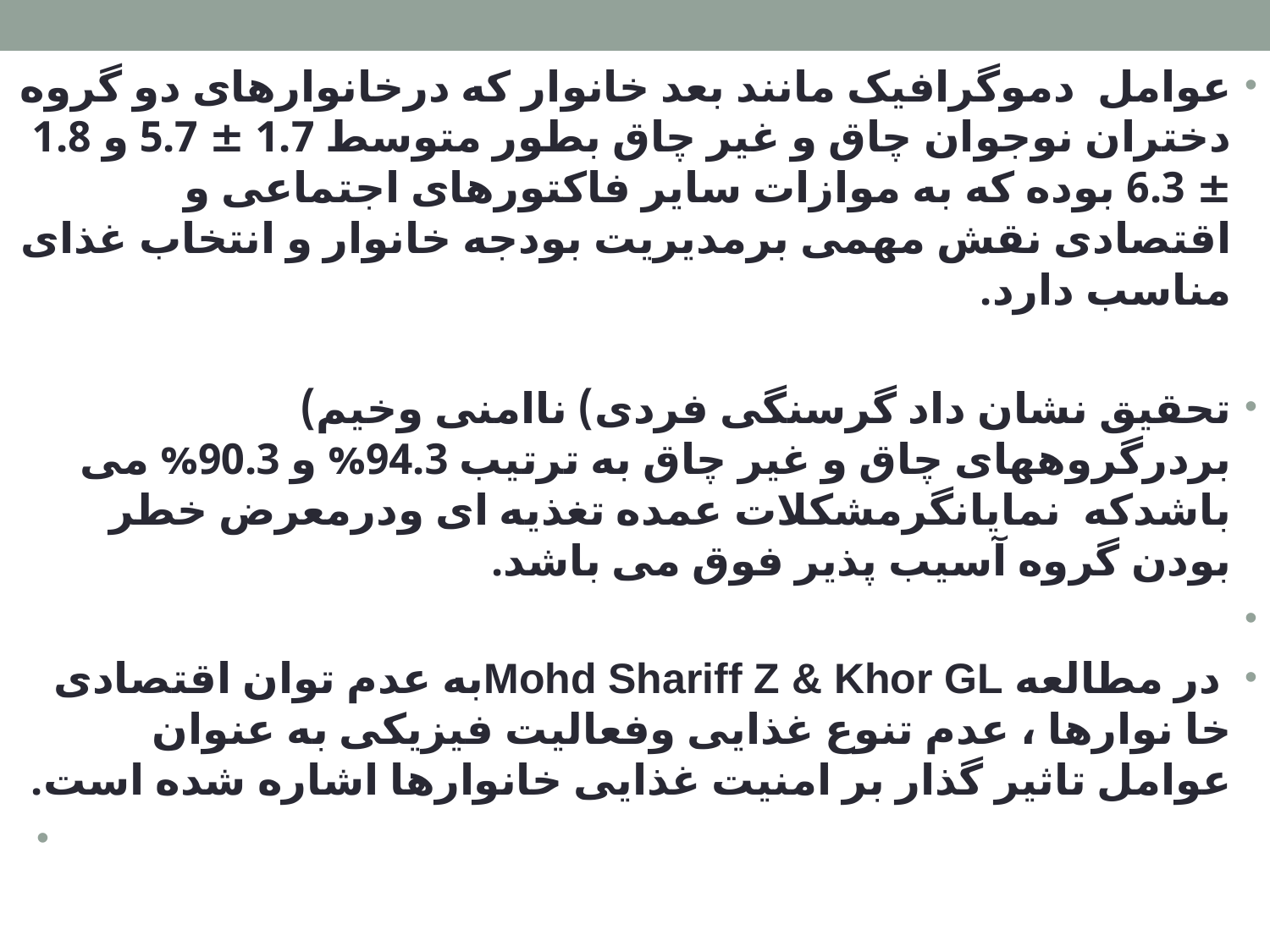

عوامل  دموگرافیک مانند بعد خانوار که درخانوارهای دو گروه دختران نوجوان چاق و غیر چاق بطور متوسط 1.7 ± 5.7 و 1.8 ± 6.3 بوده که به موازات سایر فاکتورهای اجتماعی و اقتصادی نقش مهمی برمدیریت بودجه خانوار و انتخاب غذای مناسب دارد.

تحقیق نشان داد گرسنگی فردی) ناامنی وخیم) بردرگروههای چاق و غیر چاق به ترتیب 94.3% و 90.3% می باشدکه  نمایانگرمشکلات عمده تغذیه ای ودرمعرض خطر بودن گروه آسیب پذیر فوق می باشد.

 در مطالعه Mohd Shariff Z & Khor GLبه عدم توان اقتصادی خا نوارها ، عدم تنوع غذایی وفعالیت فیزیکی به عنوان عوامل تاثیر گذار بر امنیت غذایی خانوارها اشاره شده است.